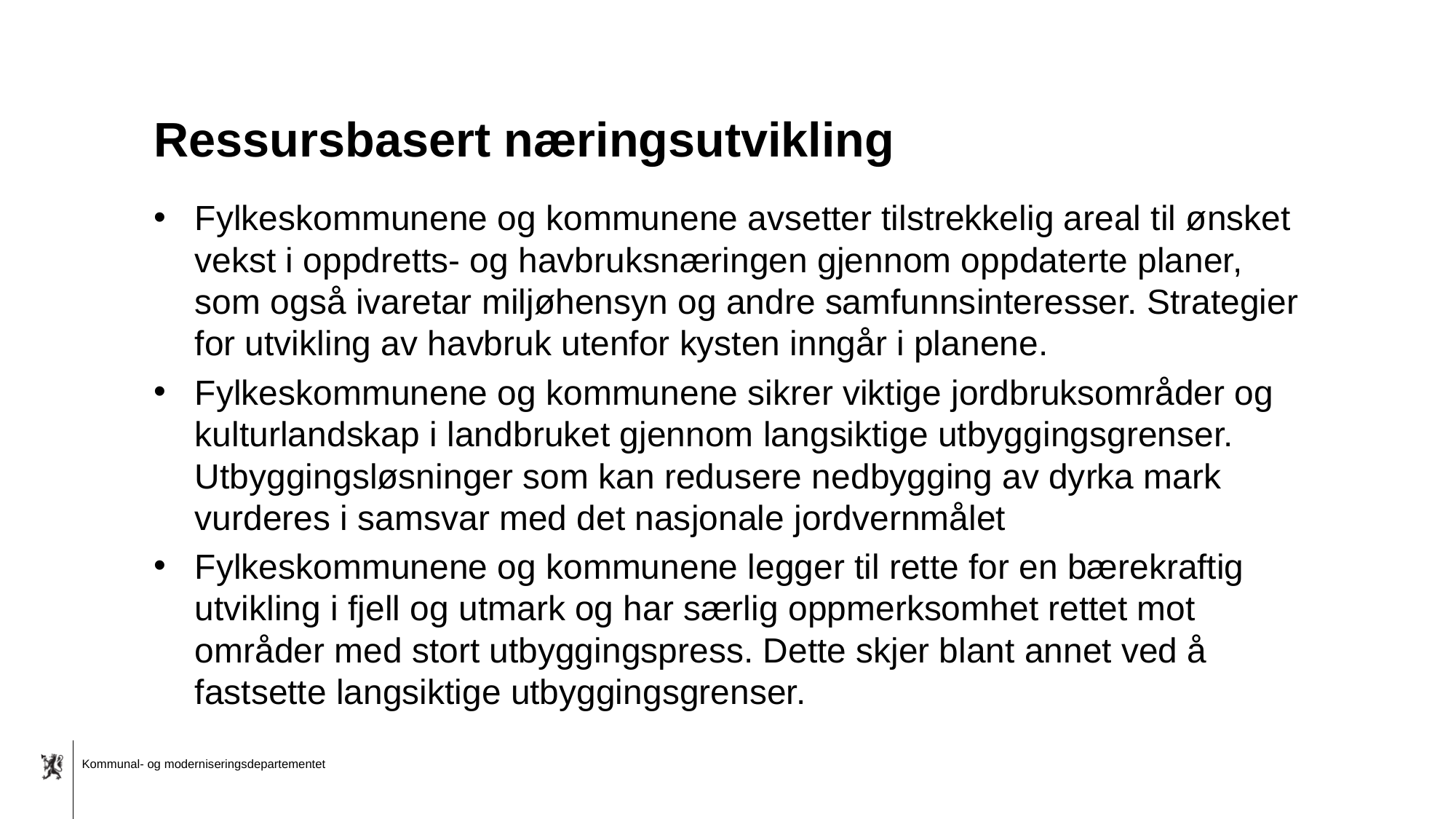

# Ressursbasert næringsutvikling
Fylkeskommunene og kommunene avsetter tilstrekkelig areal til ønsket vekst i oppdretts- og havbruksnæringen gjennom oppdaterte planer, som også ivaretar miljøhensyn og andre samfunnsinteresser. Strategier for utvikling av havbruk utenfor kysten inngår i planene.
Fylkeskommunene og kommunene sikrer viktige jordbruksområder og kulturlandskap i landbruket gjennom langsiktige utbyggingsgrenser. Utbyggingsløsninger som kan redusere nedbygging av dyrka mark vurderes i samsvar med det nasjonale jordvernmålet
Fylkeskommunene og kommunene legger til rette for en bærekraftig utvikling i fjell og utmark og har særlig oppmerksomhet rettet mot områder med stort utbyggingspress. Dette skjer blant annet ved å fastsette langsiktige utbyggingsgrenser.